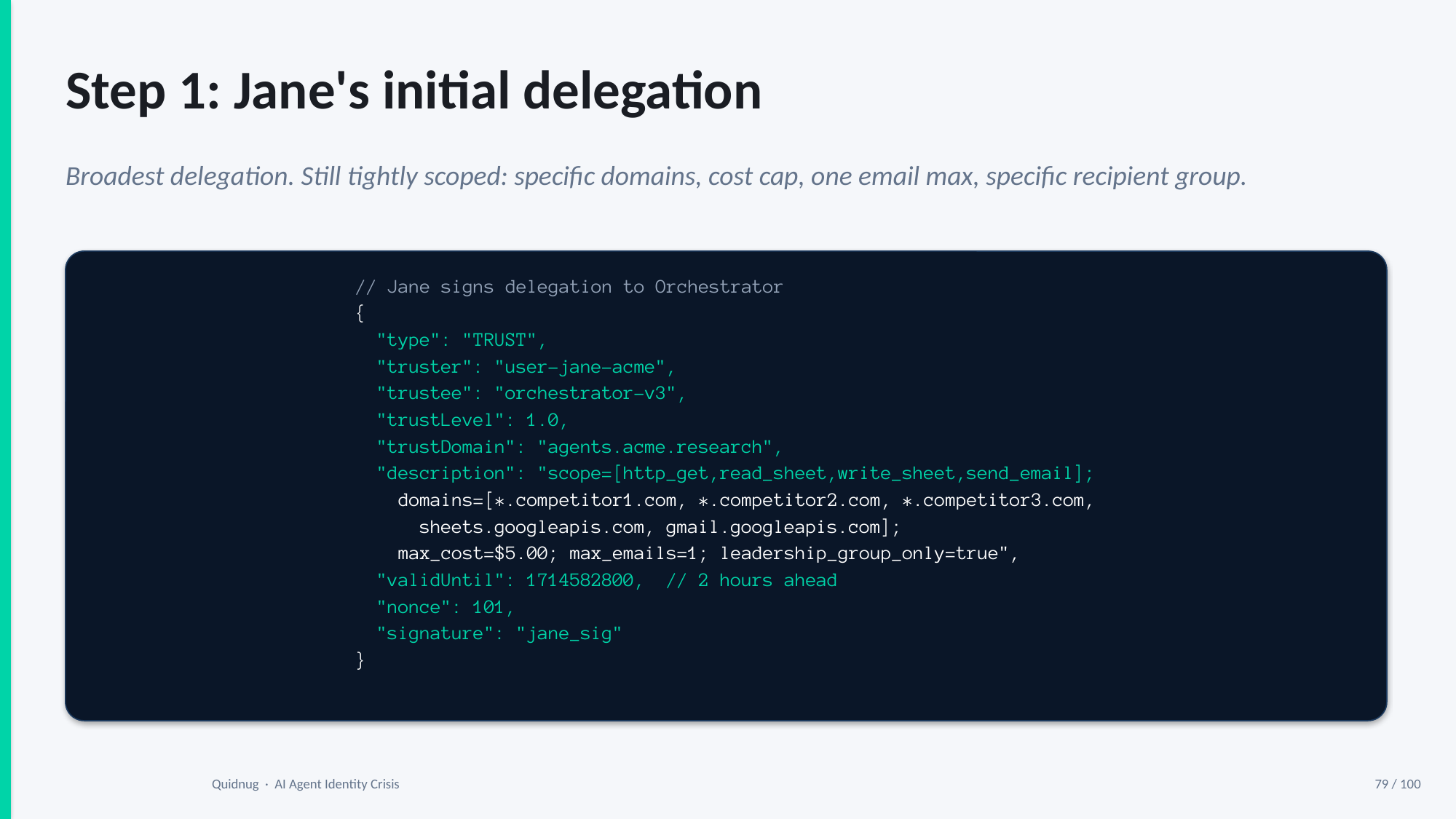

Step 1: Jane's initial delegation
Broadest delegation. Still tightly scoped: specific domains, cost cap, one email max, specific recipient group.

// Jane signs delegation to Orchestrator
{
  "type": "TRUST",
  "truster": "user-jane-acme",
  "trustee": "orchestrator-v3",
  "trustLevel": 1.0,
  "trustDomain": "agents.acme.research",
  "description": "scope=[http_get,read_sheet,write_sheet,send_email];
    domains=[*.competitor1.com, *.competitor2.com, *.competitor3.com,
      sheets.googleapis.com, gmail.googleapis.com];
    max_cost=$5.00; max_emails=1; leadership_group_only=true",
  "validUntil": 1714582800,  // 2 hours ahead
  "nonce": 101,
  "signature": "jane_sig"
}
Quidnug  ·  AI Agent Identity Crisis
79 / 100